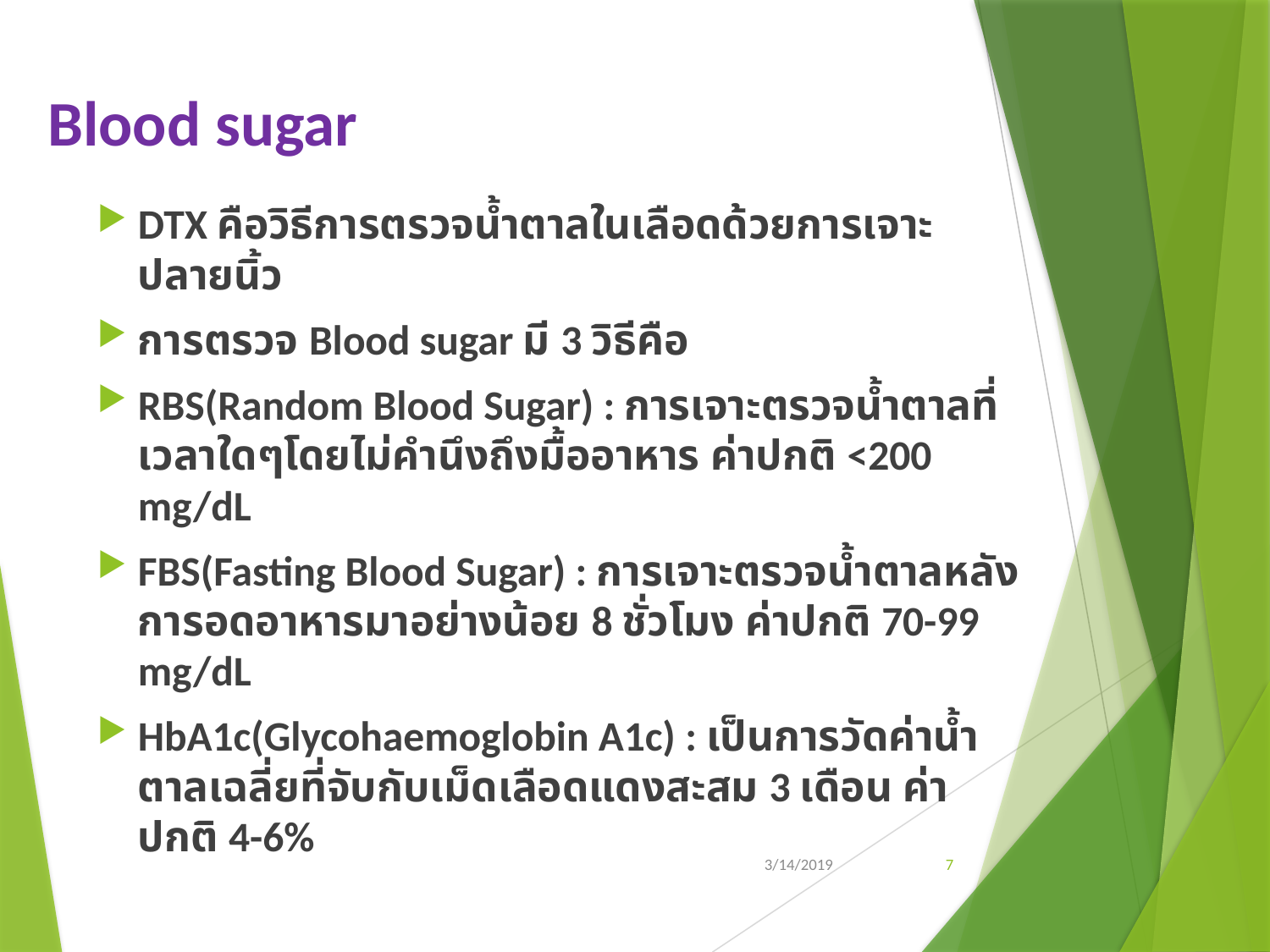

# Blood sugar
DTX คือวิธีการตรวจน้ำตาลในเลือดด้วยการเจาะปลายนิ้ว
การตรวจ Blood sugar มี 3 วิธีคือ
RBS(Random Blood Sugar) : การเจาะตรวจน้ำตาลที่เวลาใดๆโดยไม่คำนึงถึงมื้ออาหาร ค่าปกติ <200 mg/dL
FBS(Fasting Blood Sugar) : การเจาะตรวจน้ำตาลหลังการอดอาหารมาอย่างน้อย 8 ชั่วโมง ค่าปกติ 70-99 mg/dL
HbA1c(Glycohaemoglobin A1c) : เป็นการวัดค่าน้ำตาลเฉลี่ยที่จับกับเม็ดเลือดแดงสะสม 3 เดือน ค่าปกติ 4-6%
3/14/2019
7